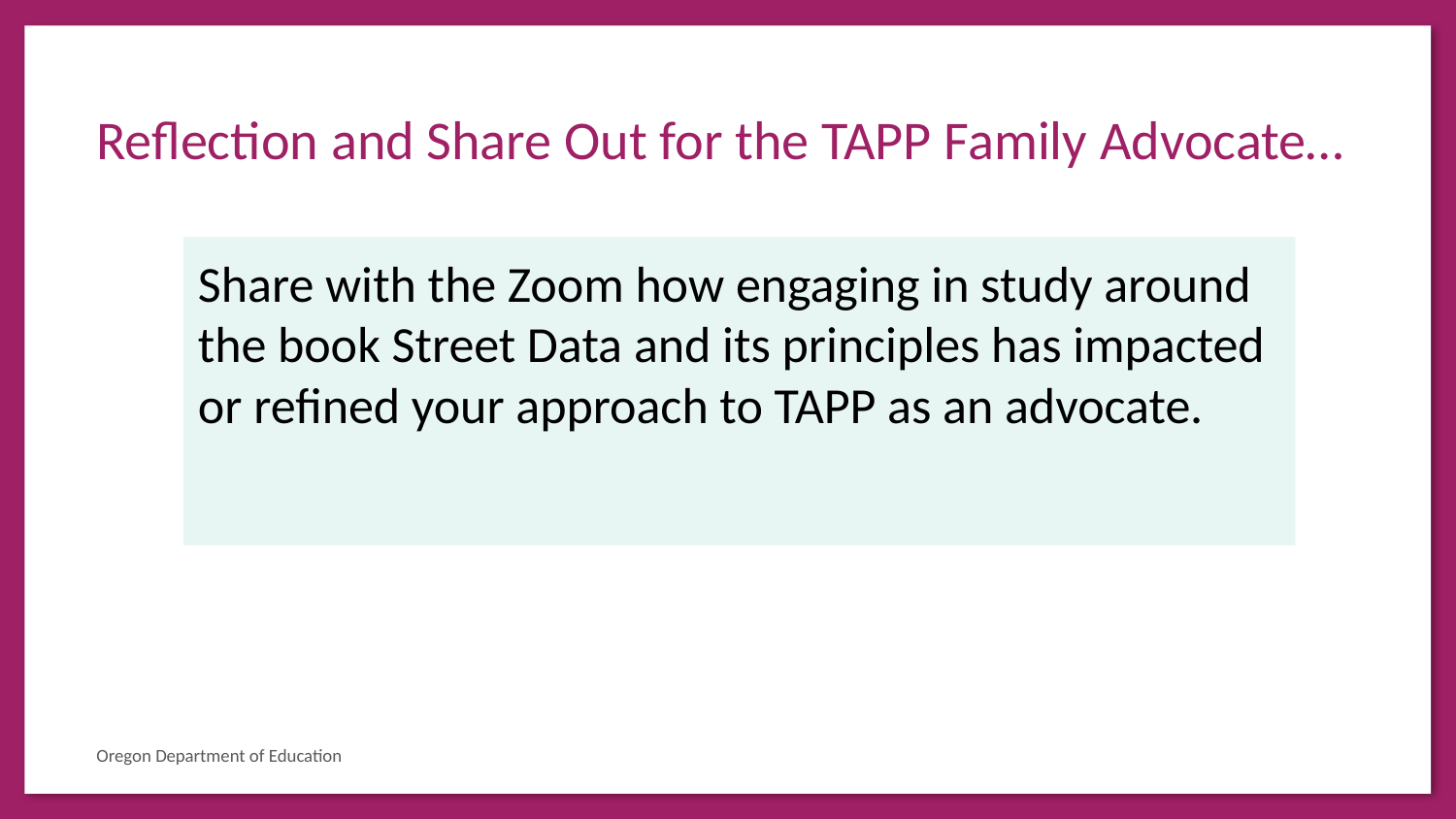

# Reflection and Share Out for the TAPP Family Advocate…
Share with the Zoom how engaging in study around the book Street Data and its principles has impacted or refined your approach to TAPP as an advocate.